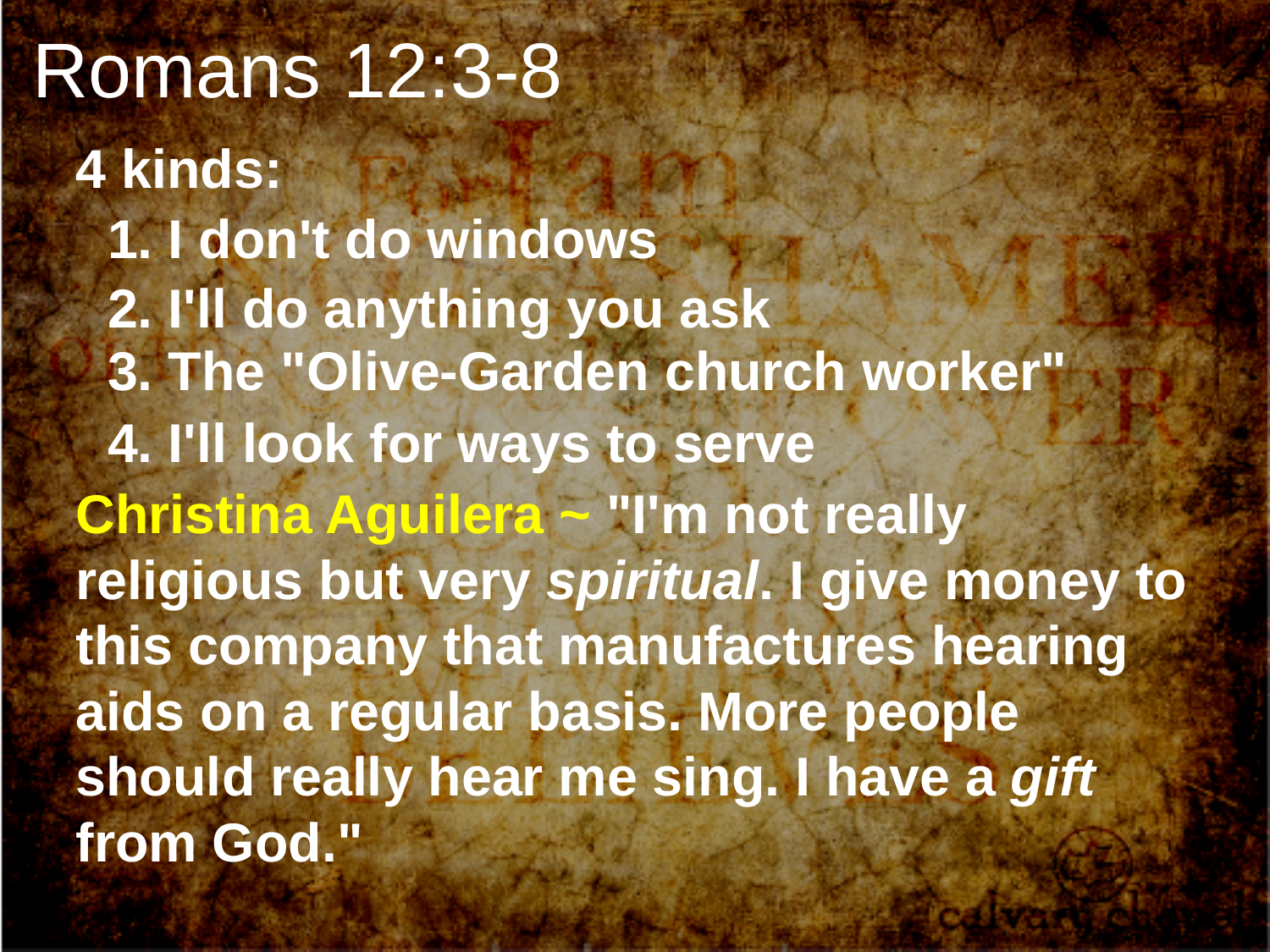

Romans 12:3-8
4 kinds:
1. I don't do windows
2. I'll do anything you ask
3. The "Olive-Garden church worker"
4. I'll look for ways to serve
Christina Aguilera ~ "I'm not really religious but very spiritual. I give money to this company that manufactures hearing aids on a regular basis. More people should really hear me sing. I have a gift from God."